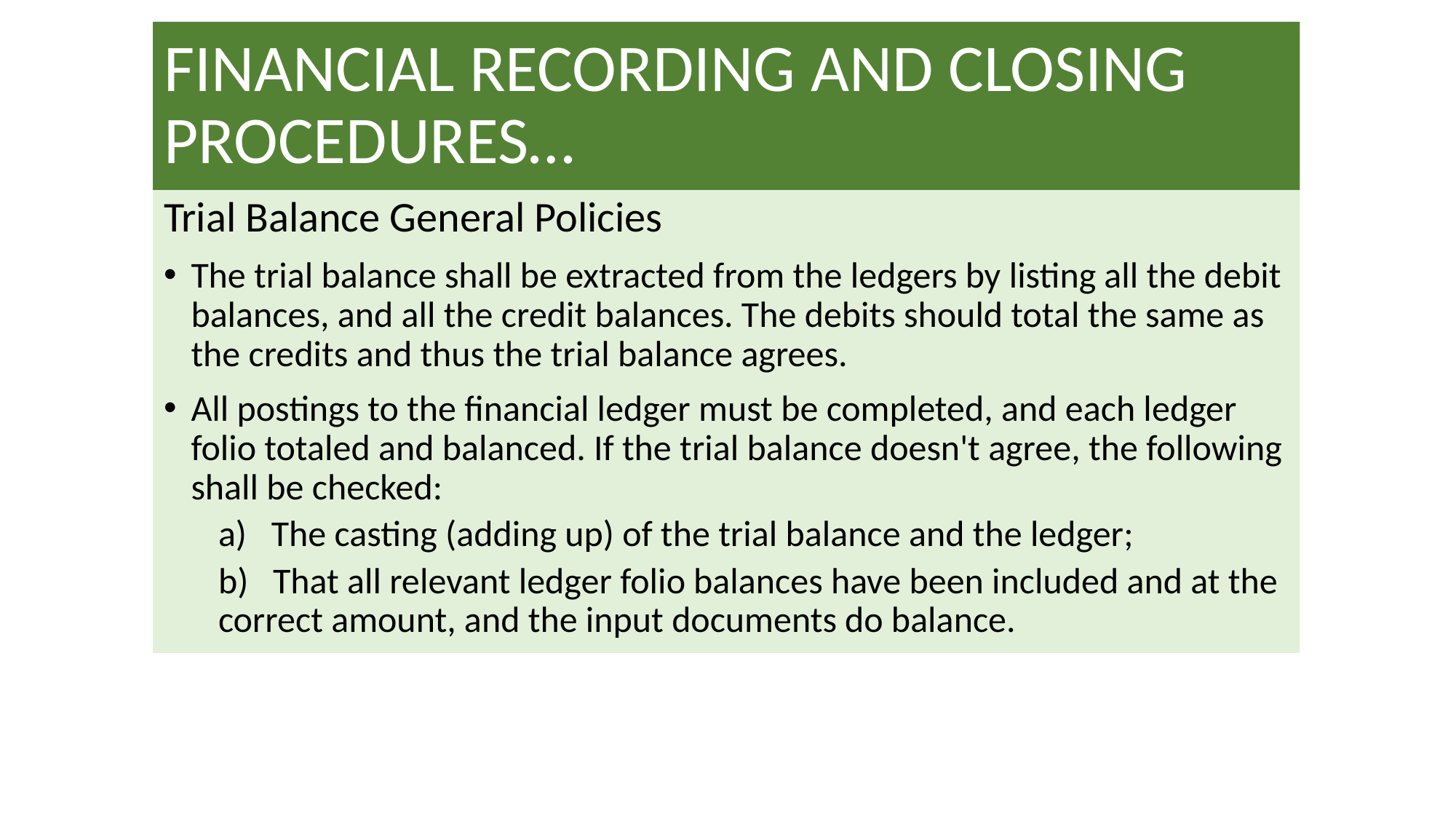

# FINANCIAL RECORDING AND CLOSING PROCEDURES…
Trial Balance General Policies
The trial balance shall be extracted from the ledgers by listing all the debit balances, and all the credit balances. The debits should total the same as the credits and thus the trial balance agrees.
All postings to the financial ledger must be completed, and each ledger folio totaled and balanced. If the trial balance doesn't agree, the following shall be checked:
a)   The casting (adding up) of the trial balance and the ledger;
b)   That all relevant ledger folio balances have been included and at the correct amount, and the input documents do balance.